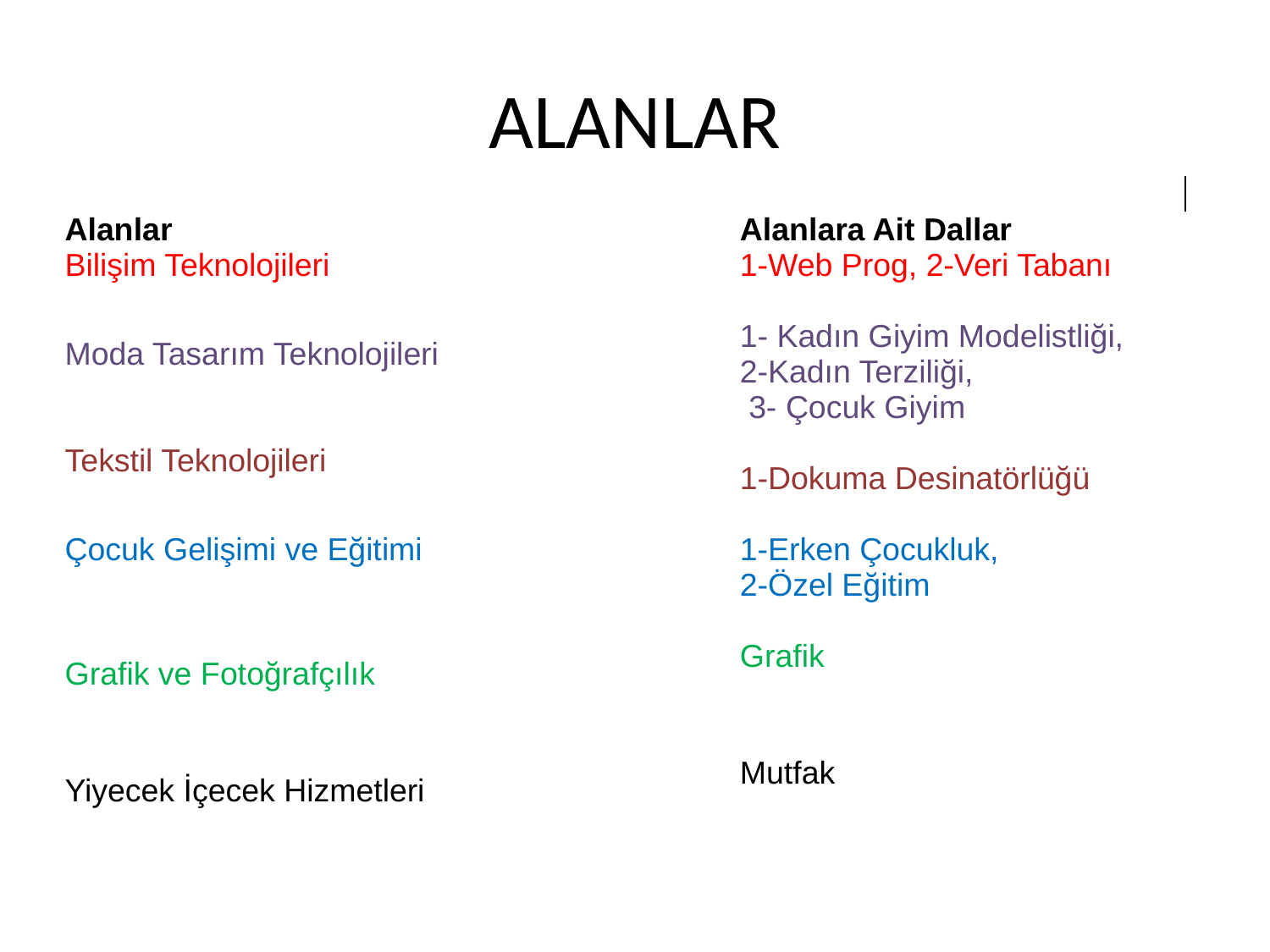

# ALANLAR
|  |  |
| --- | --- |
| Alanlar | Alanlara Ait Dallar |
| Bilişim Teknolojileri | 1-Web Prog, 2-Veri Tabanı |
| Moda Tasarım Teknolojileri | 1- Kadın Giyim Modelistliği, 2-Kadın Terziliği, 3- Çocuk Giyim |
| Tekstil Teknolojileri | 1-Dokuma Desinatörlüğü |
| Çocuk Gelişimi ve Eğitimi | 1-Erken Çocukluk, 2-Özel Eğitim |
| Grafik ve Fotoğrafçılık | Grafik |
| Yiyecek İçecek Hizmetleri | Mutfak |
|  |  |